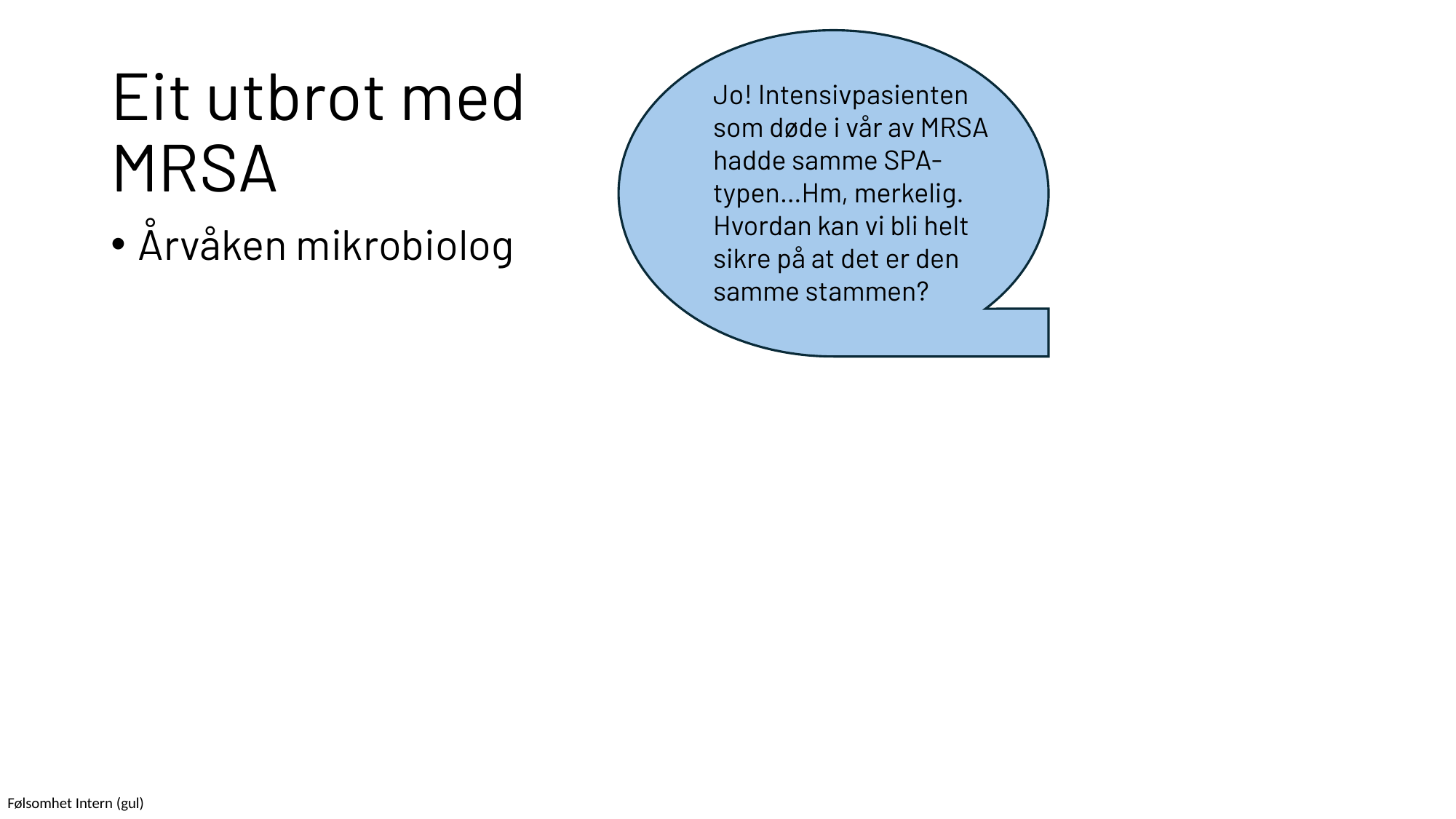

# Eit utbrot med MRSA
Jo! Intensivpasienten som døde i vår av MRSA hadde samme SPA-typen…Hm, merkelig. Hvordan kan vi bli helt sikre på at det er den samme stammen?
Årvåken mikrobiolog